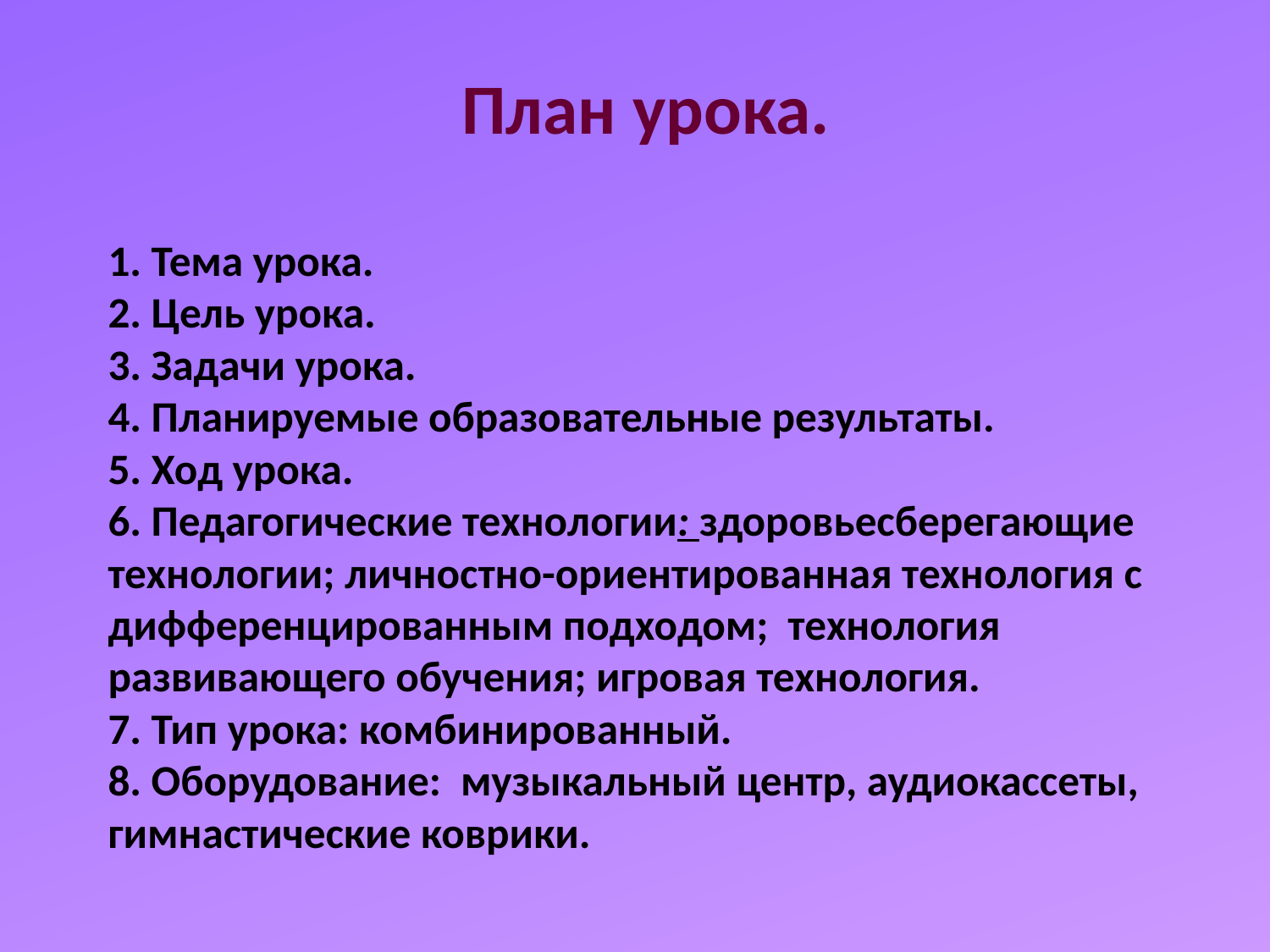

# План урока. 1. Тема урока. 2. Цель урока. 3. Задачи урока. 4. Планируемые образовательные результаты. 5. Ход урока. 6. Педагогические технологии: здоровьесберегающие технологии; личностно-ориентированная технология с дифференцированным подходом;  технология развивающего обучения; игровая технология. 7. Тип урока: комбинированный. 8. Оборудование:  музыкальный центр, аудиокассеты, гимнастические коврики.